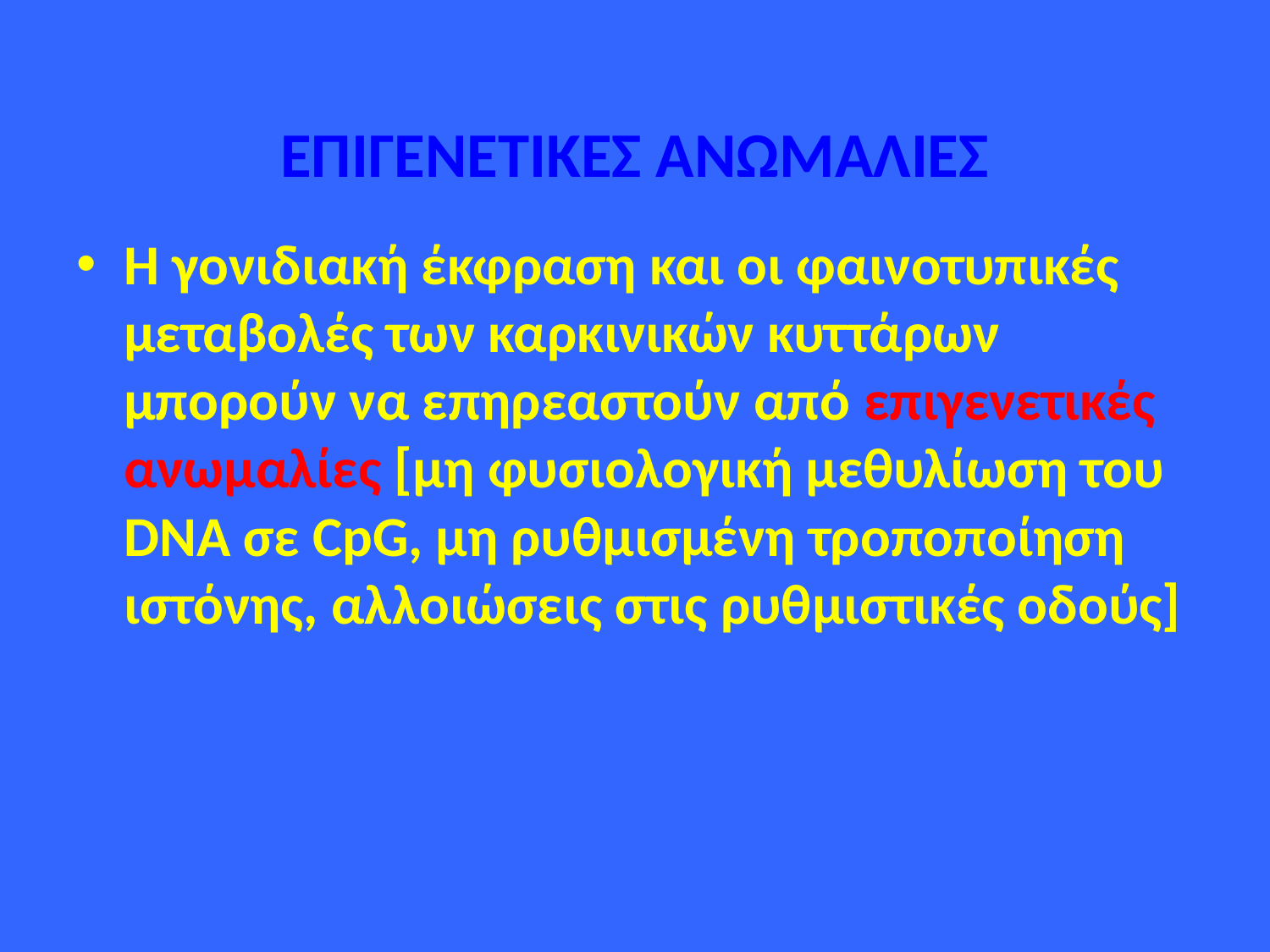

# ΕΠΙΓΕΝΕΤΙΚΕΣ ΑΝΩΜΑΛΙΕΣ
Η γονιδιακή έκφραση και οι φαινοτυπικές μεταβολές των καρκινικών κυττάρων μπορούν να επηρεαστούν από επιγενετικές ανωμαλίες [μη φυσιολογική μεθυλίωση του DNA σε CpG, μη ρυθμισμένη τροποποίηση ιστόνης, αλλοιώσεις στις ρυθμιστικές οδούς]